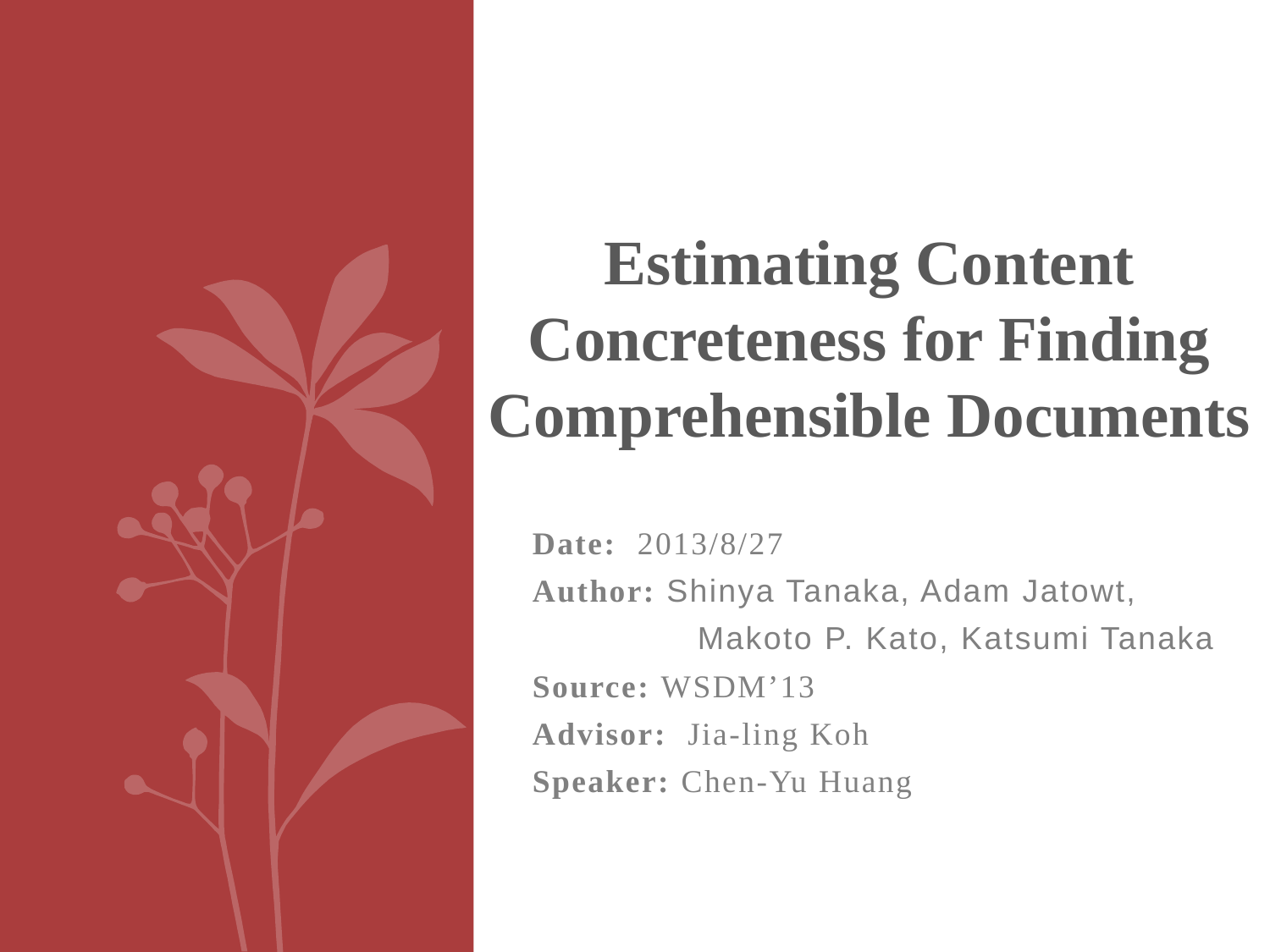

Estimating Content Concreteness for Finding Comprehensible Documents
Date:  2013/8/27
Author: Shinya Tanaka, Adam Jatowt,
               Makoto P. Kato, Katsumi Tanaka
Source: WSDM’13
Advisor:  Jia-ling Koh
Speaker: Chen-Yu Huang